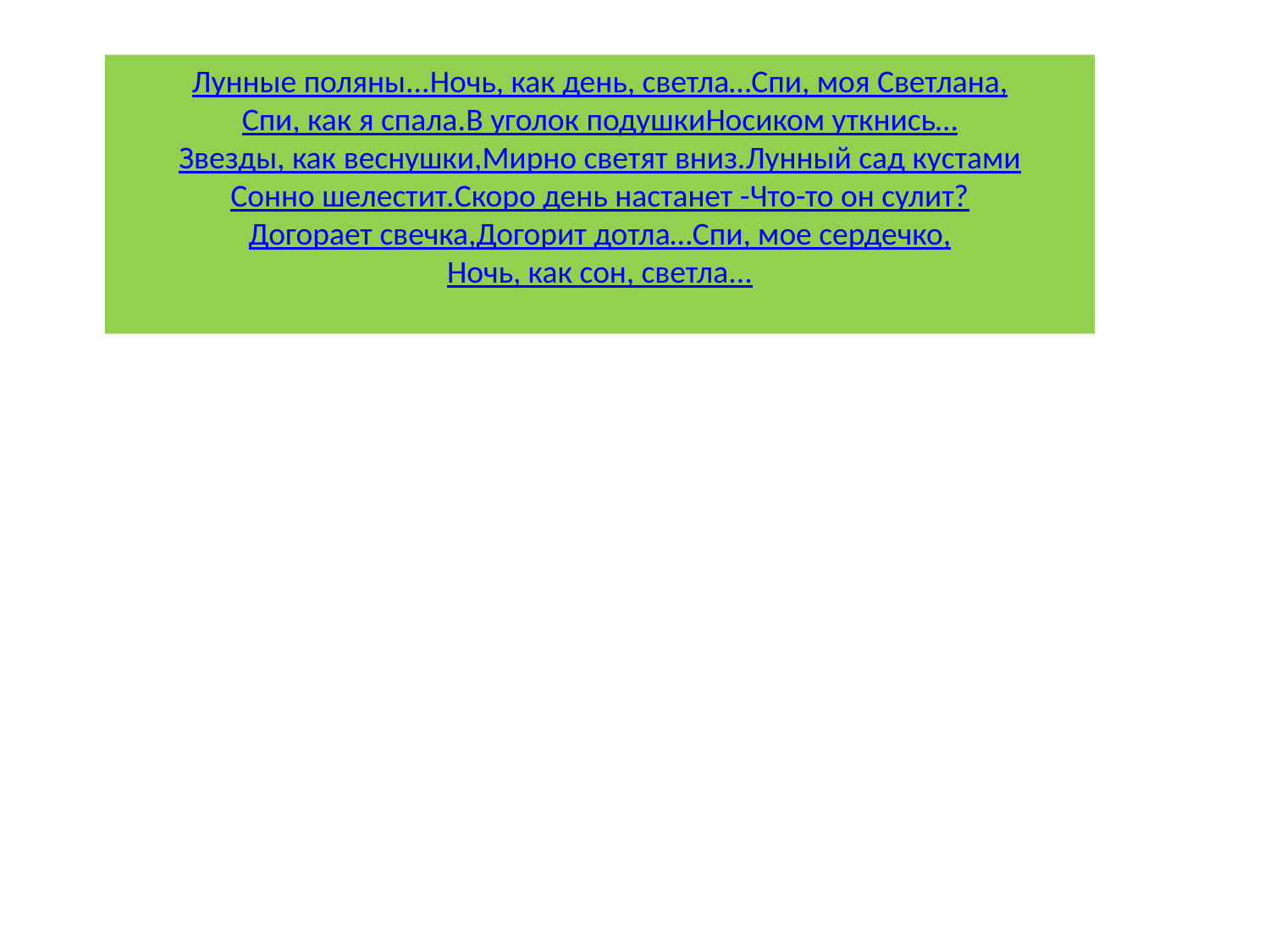

Лунные поляны...
Ночь, как день, светла…
Спи, моя Светлана,
Спи, как я спала.
В уголок подушки
Носиком уткнись…
Звезды, как веснушки,
Мирно светят вниз.
Лунный сад кустами
Сонно шелестит.
Скоро день настанет -
Что-то он сулит?
Догорает свечка,
Догорит дотла…
Спи, мое сердечко,
Ночь, как сон, светла...